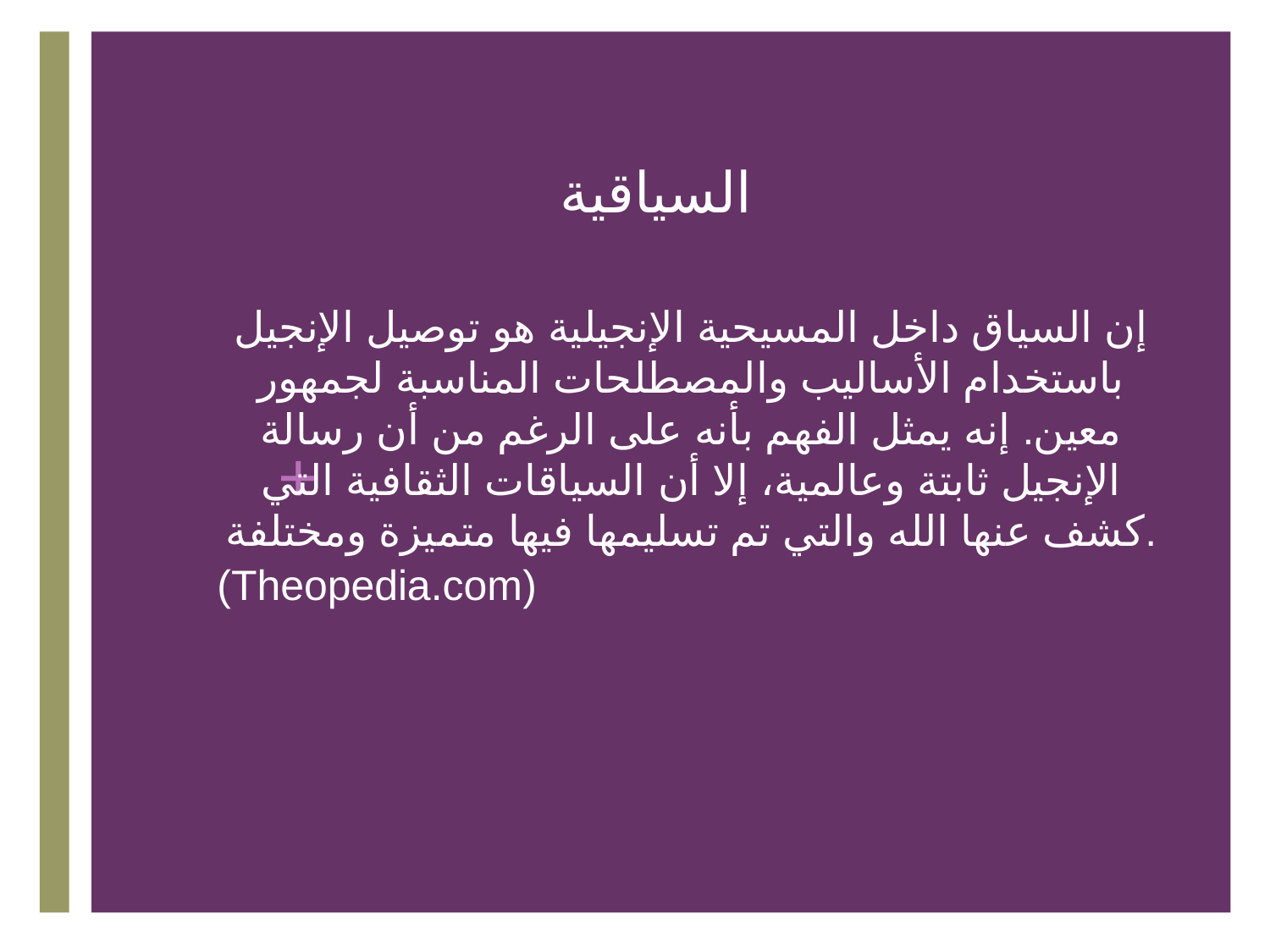

السياقية
إن السياق داخل المسيحية الإنجيلية هو توصيل الإنجيل باستخدام الأساليب والمصطلحات المناسبة لجمهور معين. إنه يمثل الفهم بأنه على الرغم من أن رسالة الإنجيل ثابتة وعالمية، إلا أن السياقات الثقافية التي كشف عنها الله والتي تم تسليمها فيها متميزة ومختلفة.
(Theopedia.com)